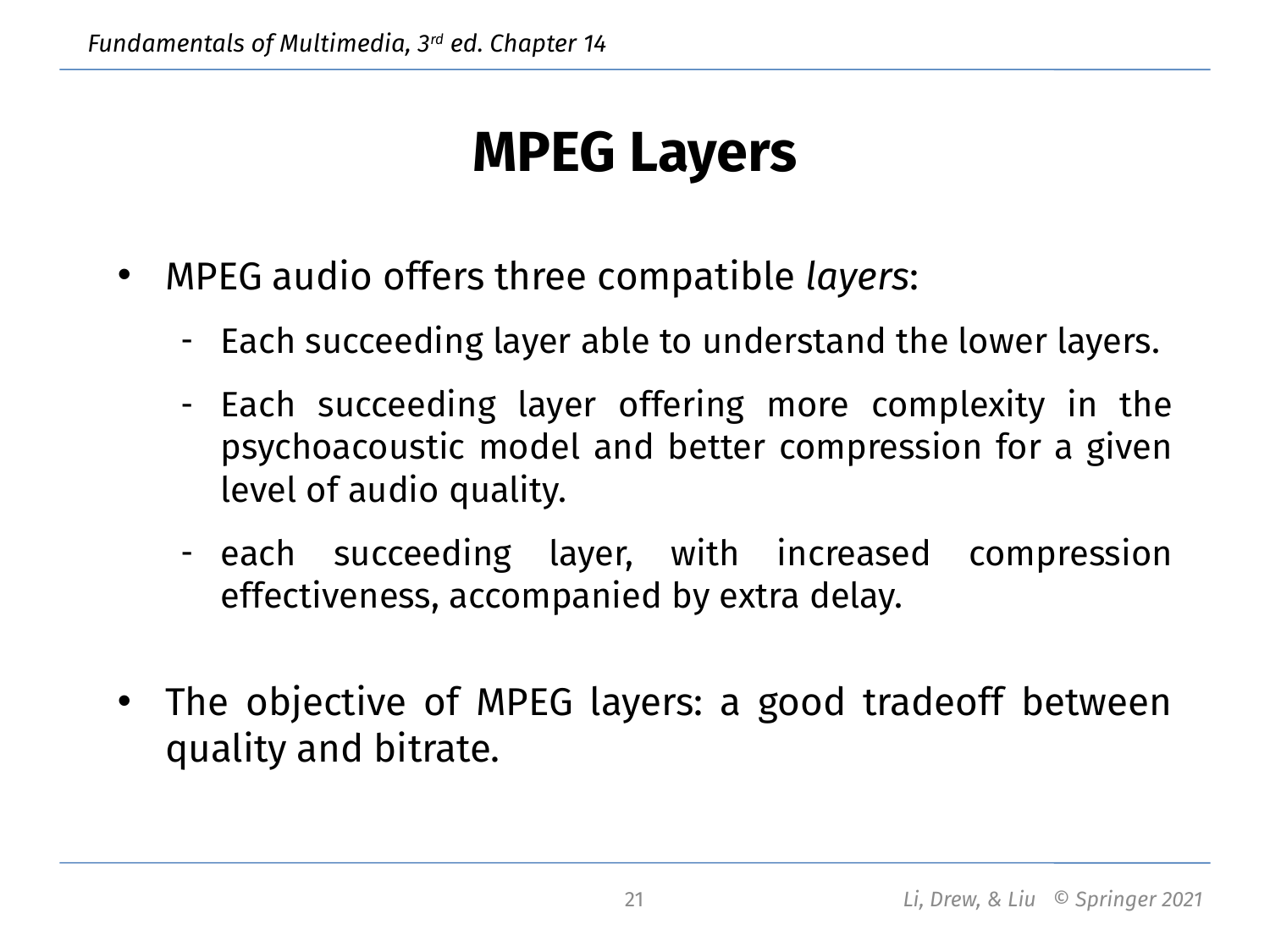

# MPEG Layers
MPEG audio offers three compatible layers:
Each succeeding layer able to understand the lower layers.
Each succeeding layer offering more complexity in the psychoacoustic model and better compression for a given level of audio quality.
each succeeding layer, with increased compression effectiveness, accompanied by extra delay.

The objective of MPEG layers: a good tradeoff between quality and bitrate.
21
Li, Drew, & Liu   © Springer 2021